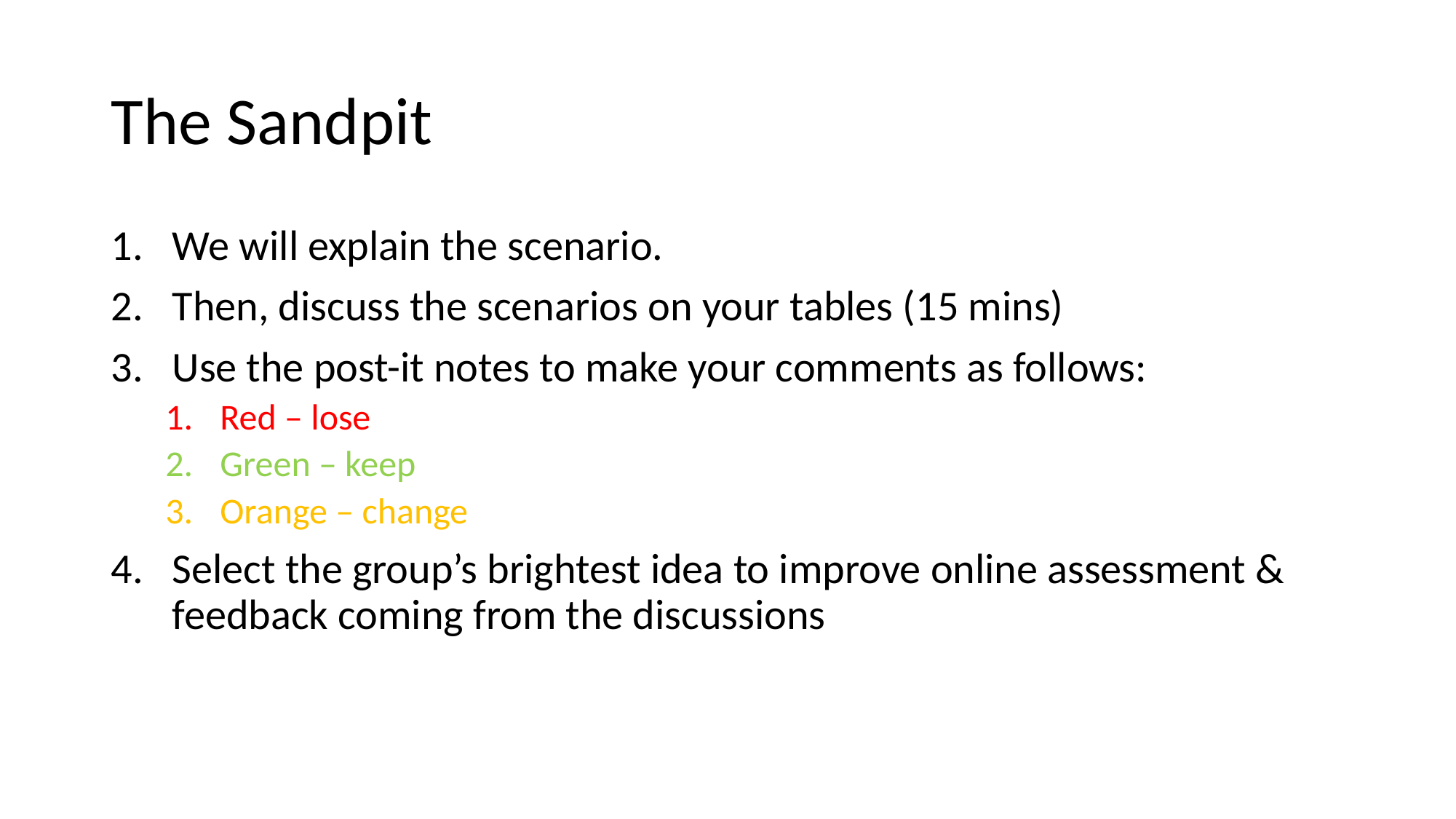

# The Sandpit
We will explain the scenario.
Then, discuss the scenarios on your tables (15 mins)
Use the post-it notes to make your comments as follows:
Red – lose
Green – keep
Orange – change
Select the group’s brightest idea to improve online assessment & feedback coming from the discussions